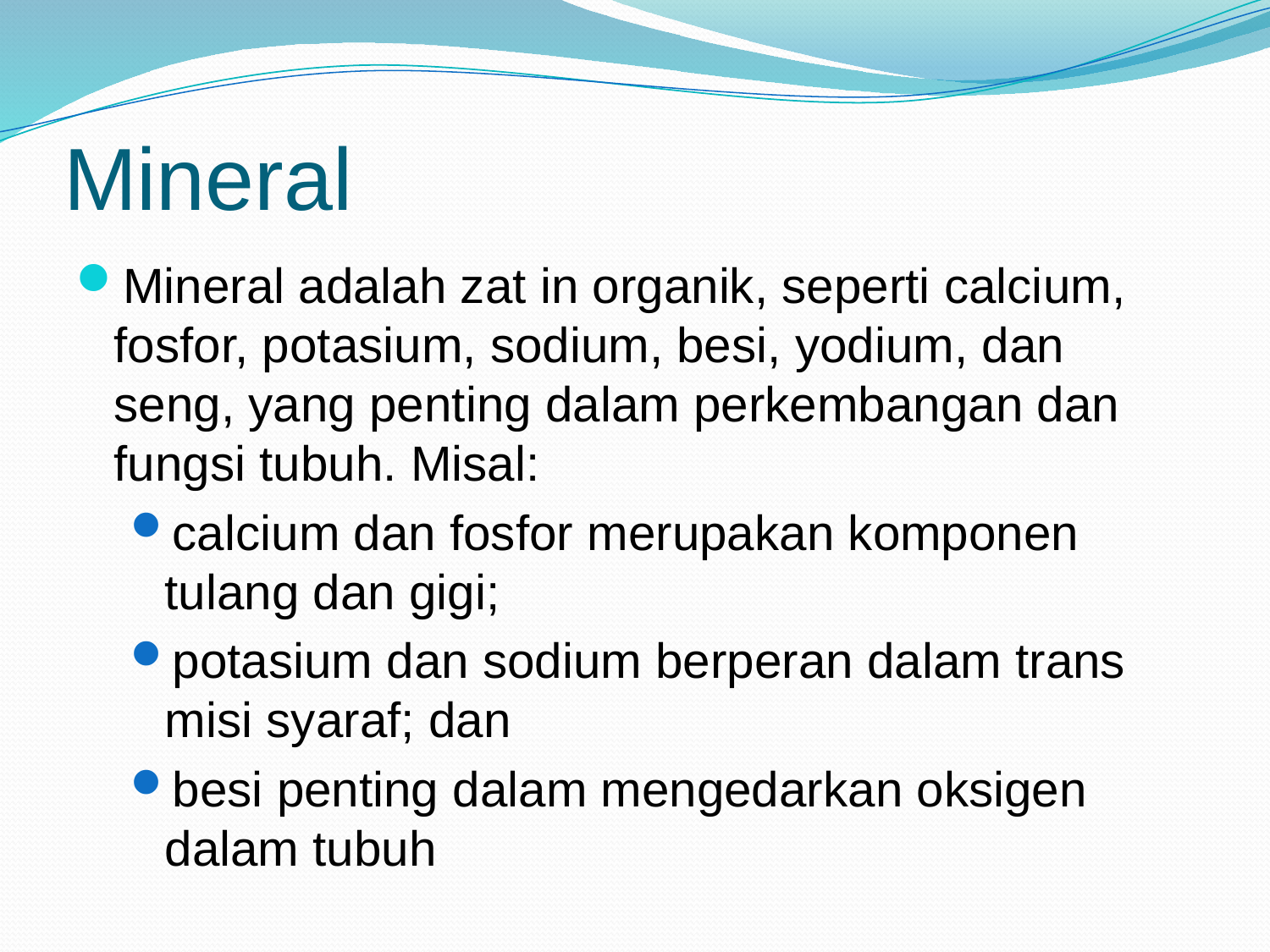

# Mineral
Mineral adalah zat in organik, seperti calcium, fosfor, potasium, sodium, besi, yodium, dan seng, yang penting dalam perkembangan dan fungsi tubuh. Misal:
calcium dan fosfor merupakan komponen tulang dan gigi;
potasium dan sodium berperan dalam trans misi syaraf; dan
besi penting dalam mengedarkan oksigen dalam tubuh